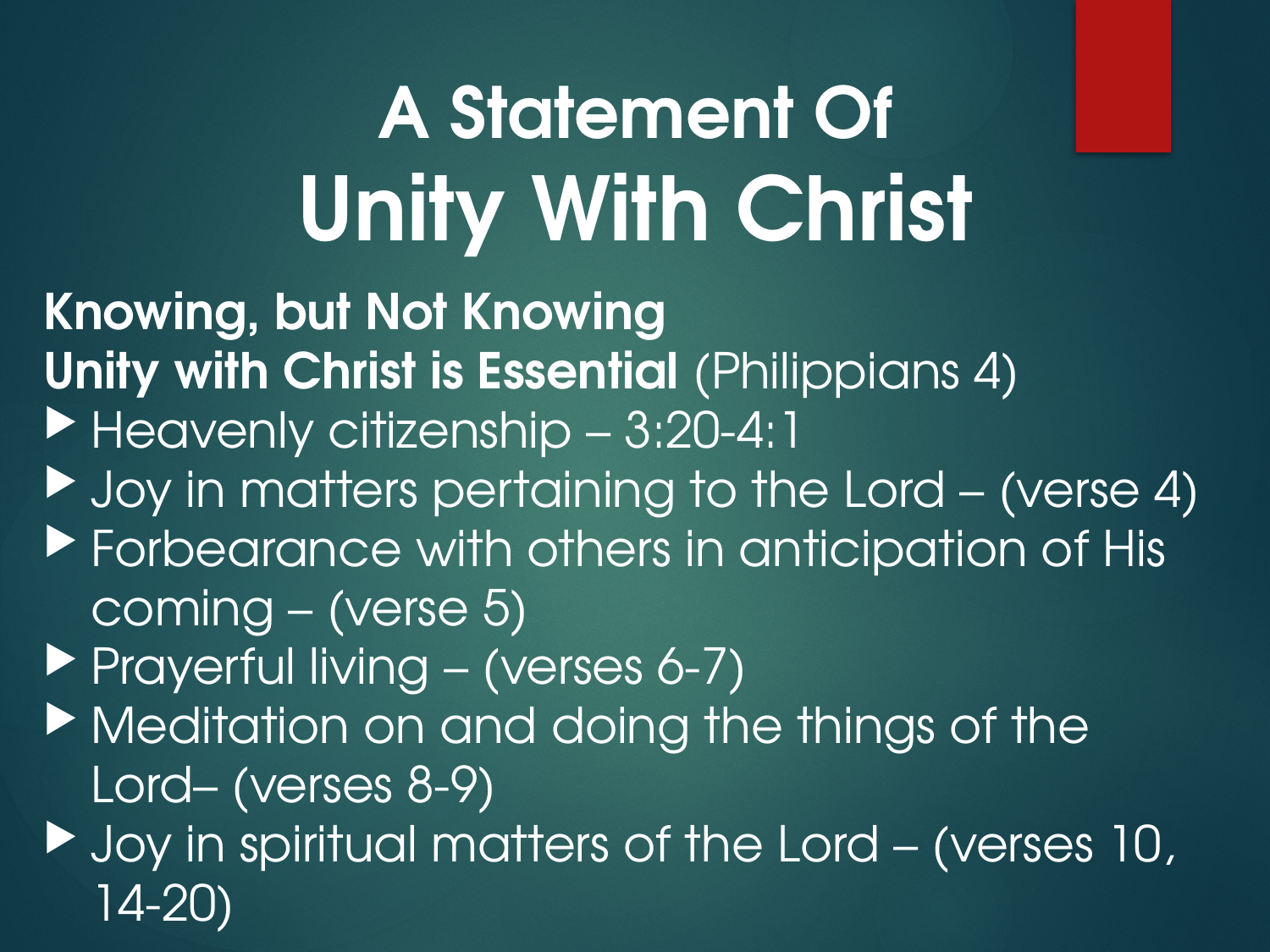

A Statement Of
Unity With Christ
Knowing, but Not Knowing
Unity with Christ is Essential (Philippians 4)
Heavenly citizenship – 3:20-4:1
Joy in matters pertaining to the Lord – (verse 4)
Forbearance with others in anticipation of His coming – (verse 5)
Prayerful living – (verses 6-7)
Meditation on and doing the things of the Lord– (verses 8-9)
Joy in spiritual matters of the Lord – (verses 10, 14-20)